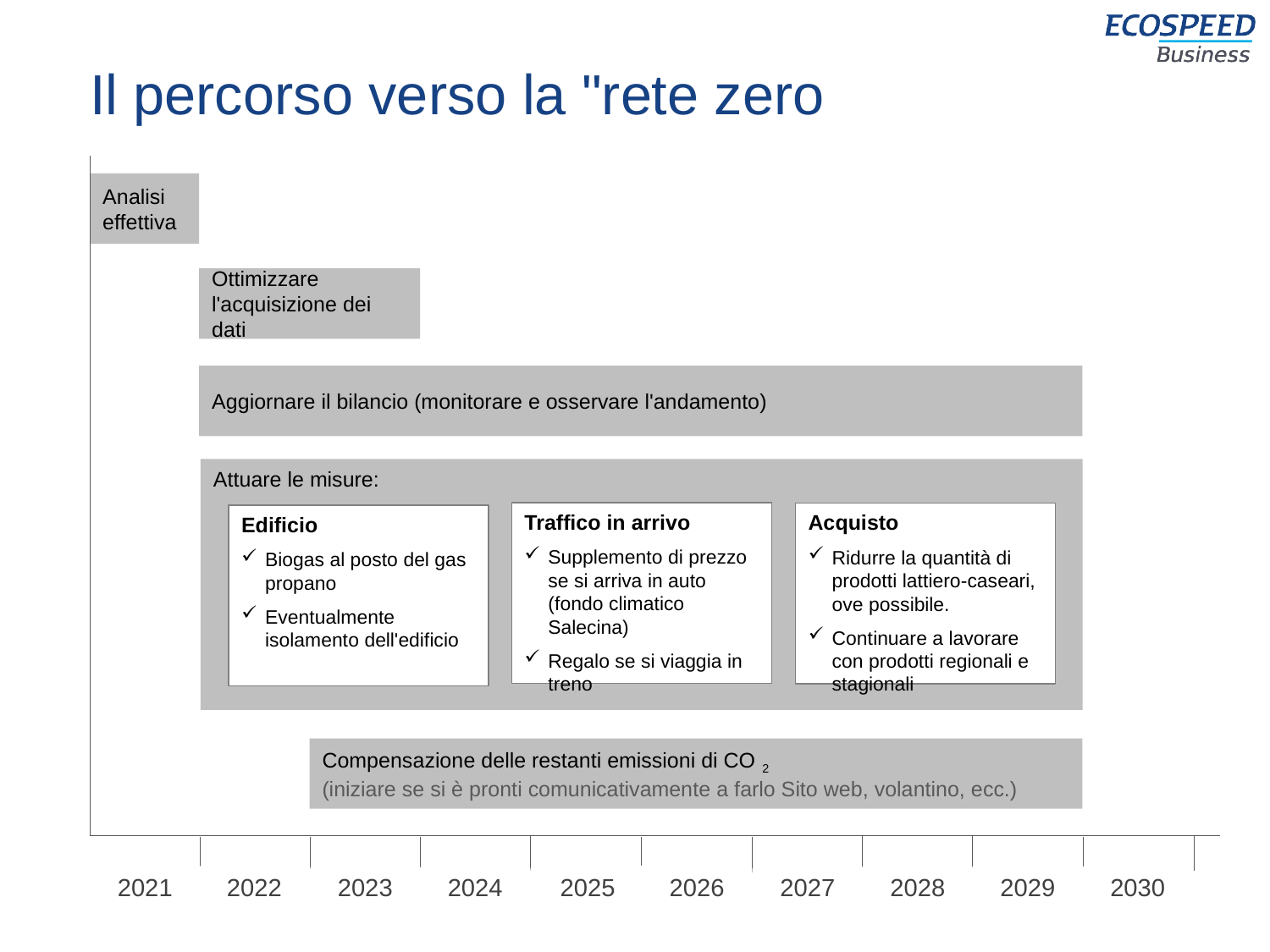

Il percorso verso la "rete zero
Analisi effettiva
Ottimizzare l'acquisizione dei dati
Aggiornare il bilancio (monitorare e osservare l'andamento)
Attuare le misure:
Traffico in arrivo
Supplemento di prezzo se si arriva in auto (fondo climatico Salecina)
Regalo se si viaggia in treno
Acquisto
Ridurre la quantità di prodotti lattiero-caseari, ove possibile.
Continuare a lavorare con prodotti regionali e stagionali
Edificio
Biogas al posto del gas propano
Eventualmente isolamento dell'edificio
Compensazione delle restanti emissioni di CO 2
(iniziare se si è pronti comunicativamente a farlo Sito web, volantino, ecc.)
2021
2022
2023
2024
2025
2026
2027
2028
2029
2030